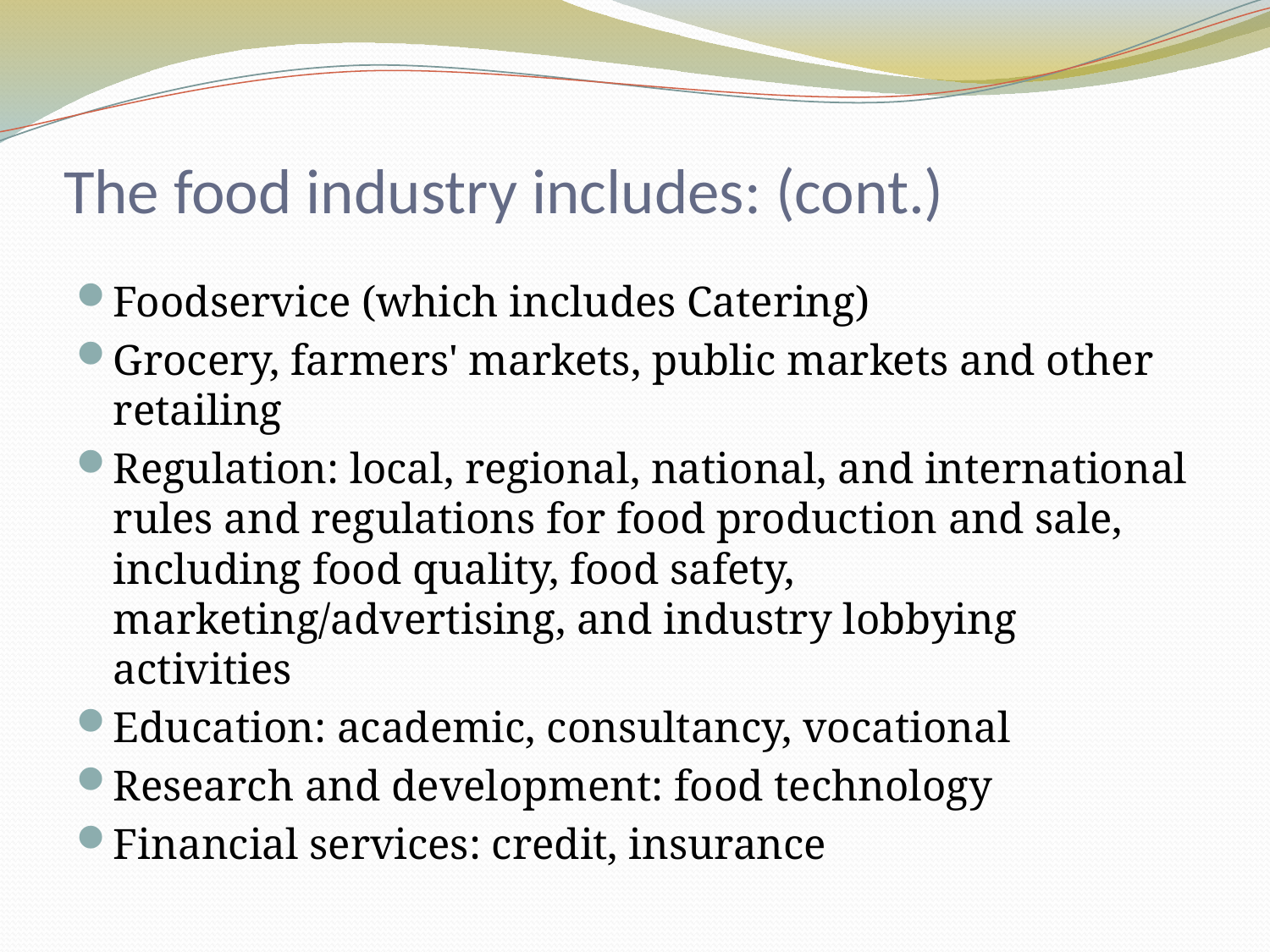

# The food industry includes: (cont.)
Foodservice (which includes Catering)
Grocery, farmers' markets, public markets and other retailing
Regulation: local, regional, national, and international rules and regulations for food production and sale, including food quality, food safety, marketing/advertising, and industry lobbying activities
Education: academic, consultancy, vocational
Research and development: food technology
Financial services: credit, insurance